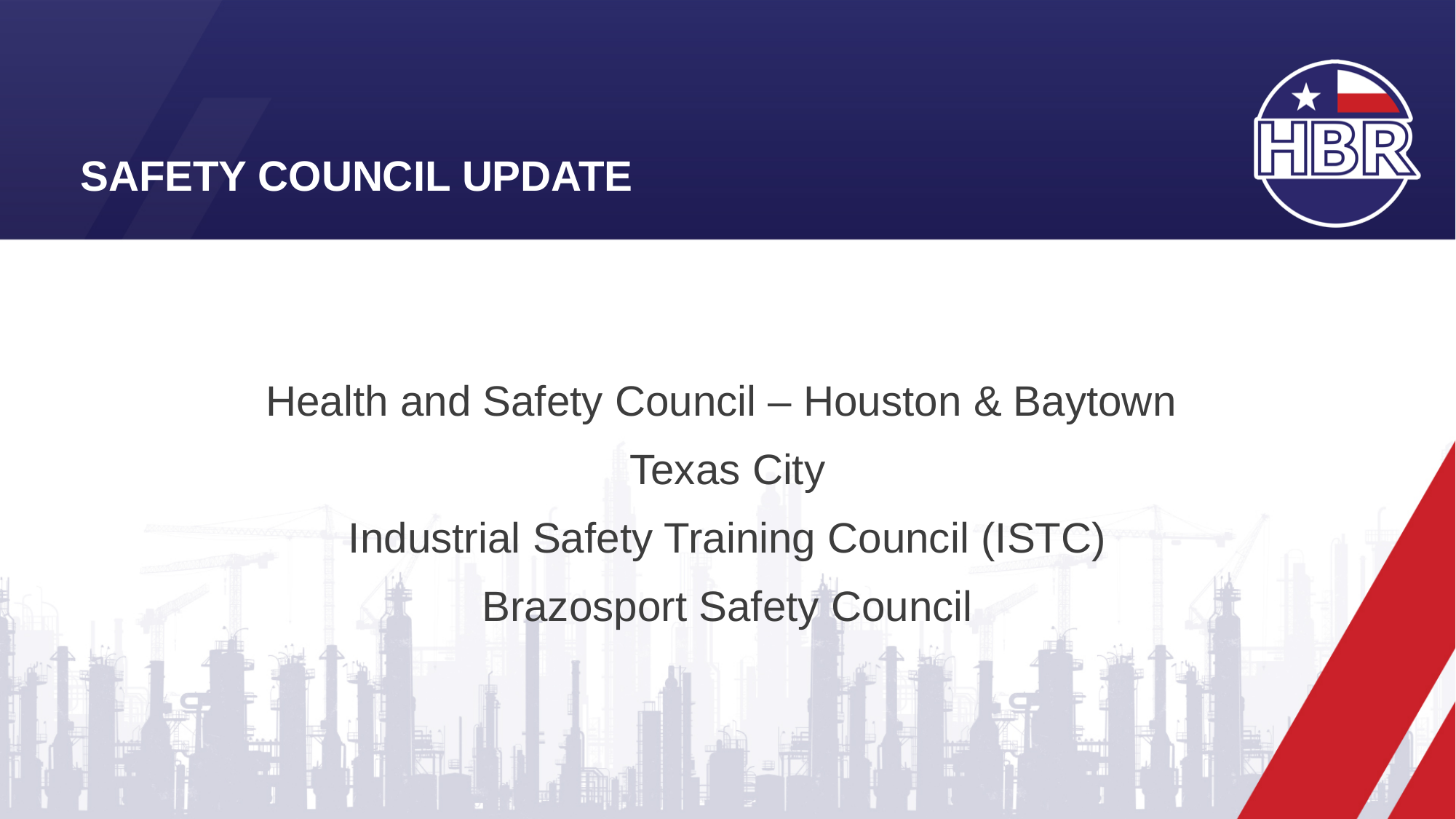

# Safety Council Update
Health and Safety Council – Houston & Baytown
Texas City
Industrial Safety Training Council (ISTC)
Brazosport Safety Council